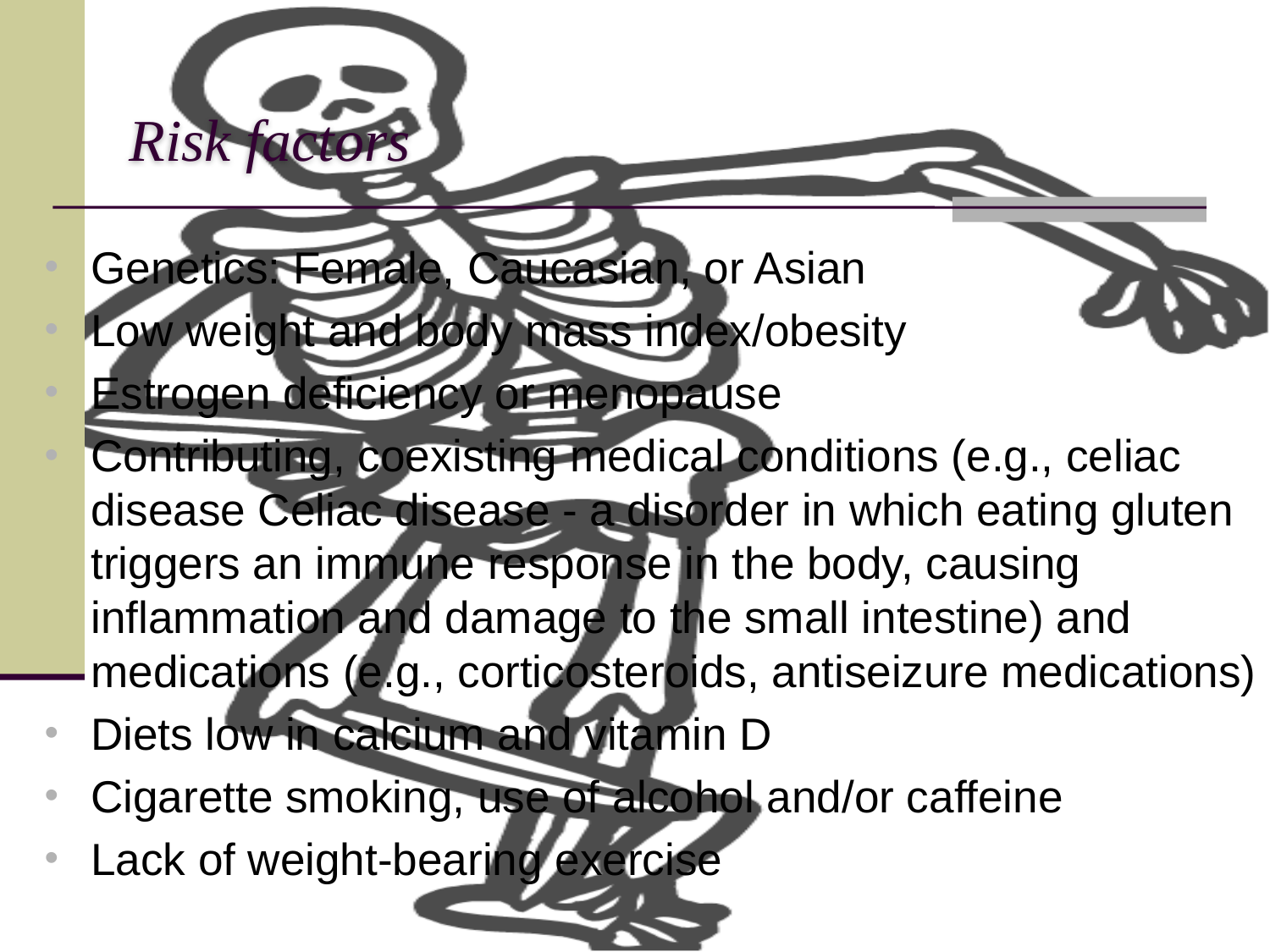

# Risk factors
Genetics: Female, Caucasian, or Asian
Low weight and body mass index/obesity
Estrogen deficiency or menopause
Contributing, coexisting medical conditions (e.g., celiac disease Celiac disease - a disorder in which eating gluten triggers an immune response in the body, causing inflammation and damage to the small intestine) and medications (e.g., corticosteroids, antiseizure medications)
Diets low in calcium and vitamin D
Cigarette smoking, use of alcohol and/or caffeine
Lack of weight-bearing exercise